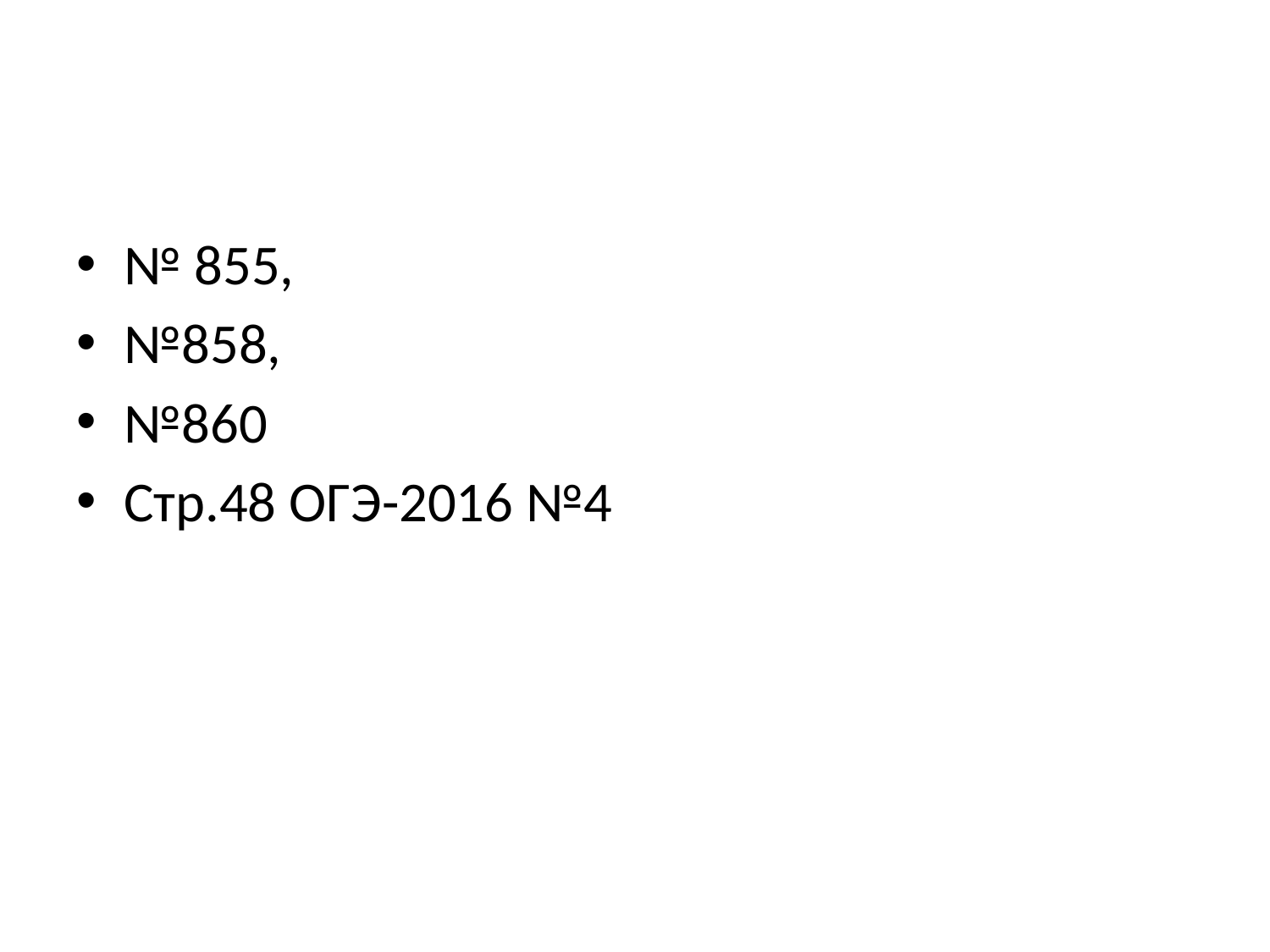

#
№ 855,
№858,
№860
Стр.48 ОГЭ-2016 №4